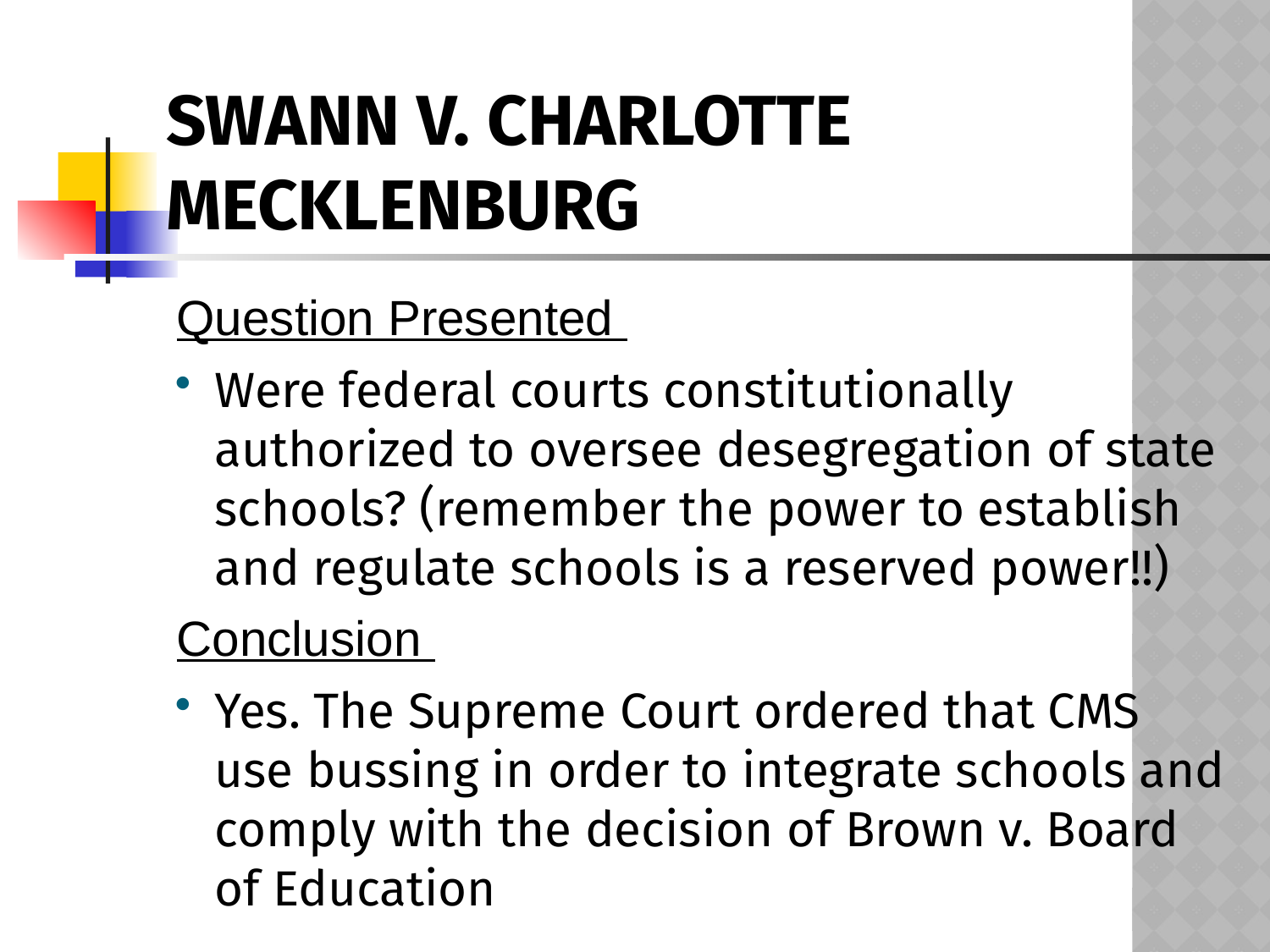

# Swann v. Charlotte Mecklenburg

Question Presented
Were federal courts constitutionally authorized to oversee desegregation of state schools? (remember the power to establish and regulate schools is a reserved power!!)
Conclusion
Yes. The Supreme Court ordered that CMS use bussing in order to integrate schools and comply with the decision of Brown v. Board of Education